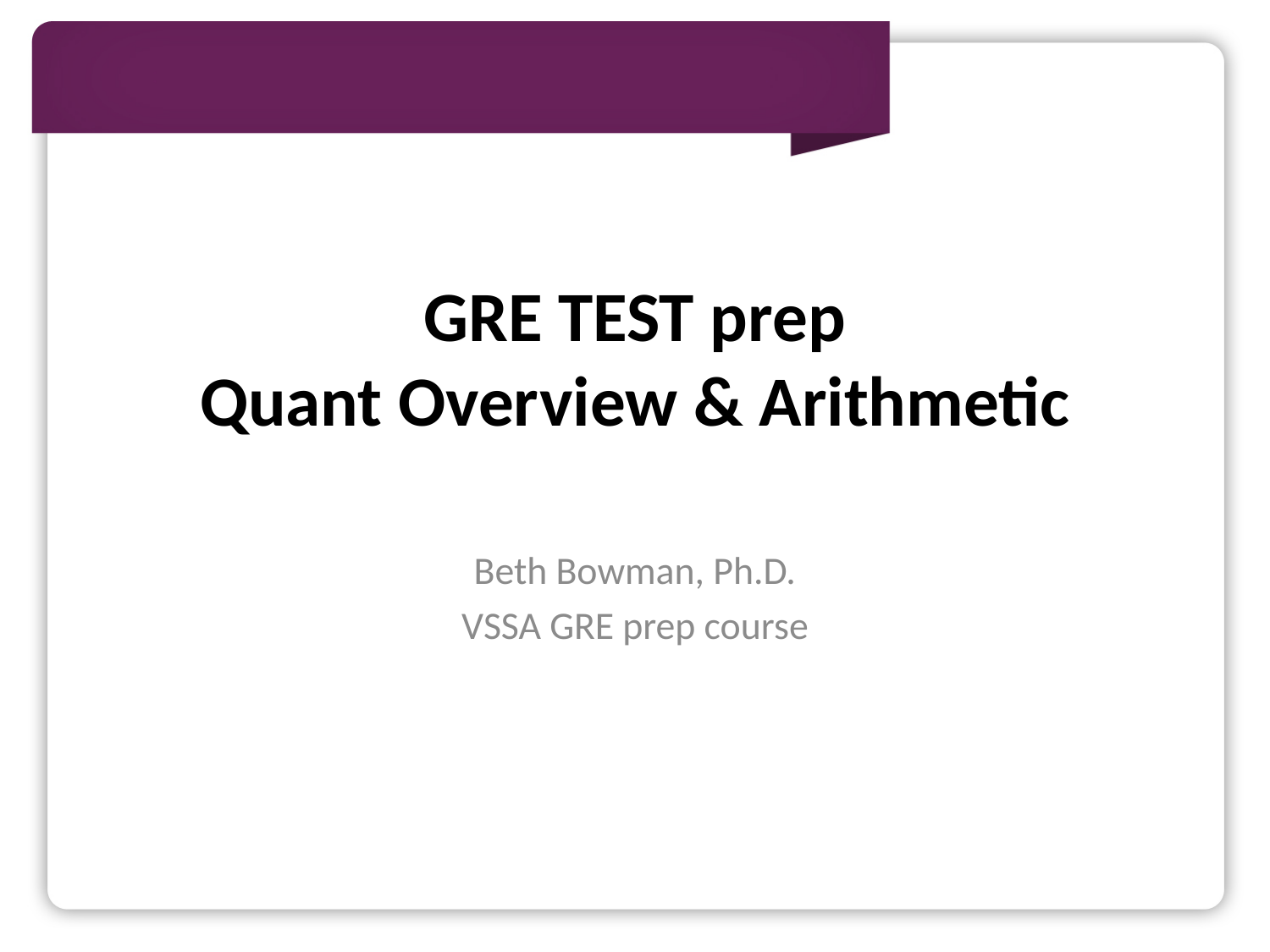

# GRE TEST prep Quant Overview & Arithmetic
Beth Bowman, Ph.D.
VSSA GRE prep course